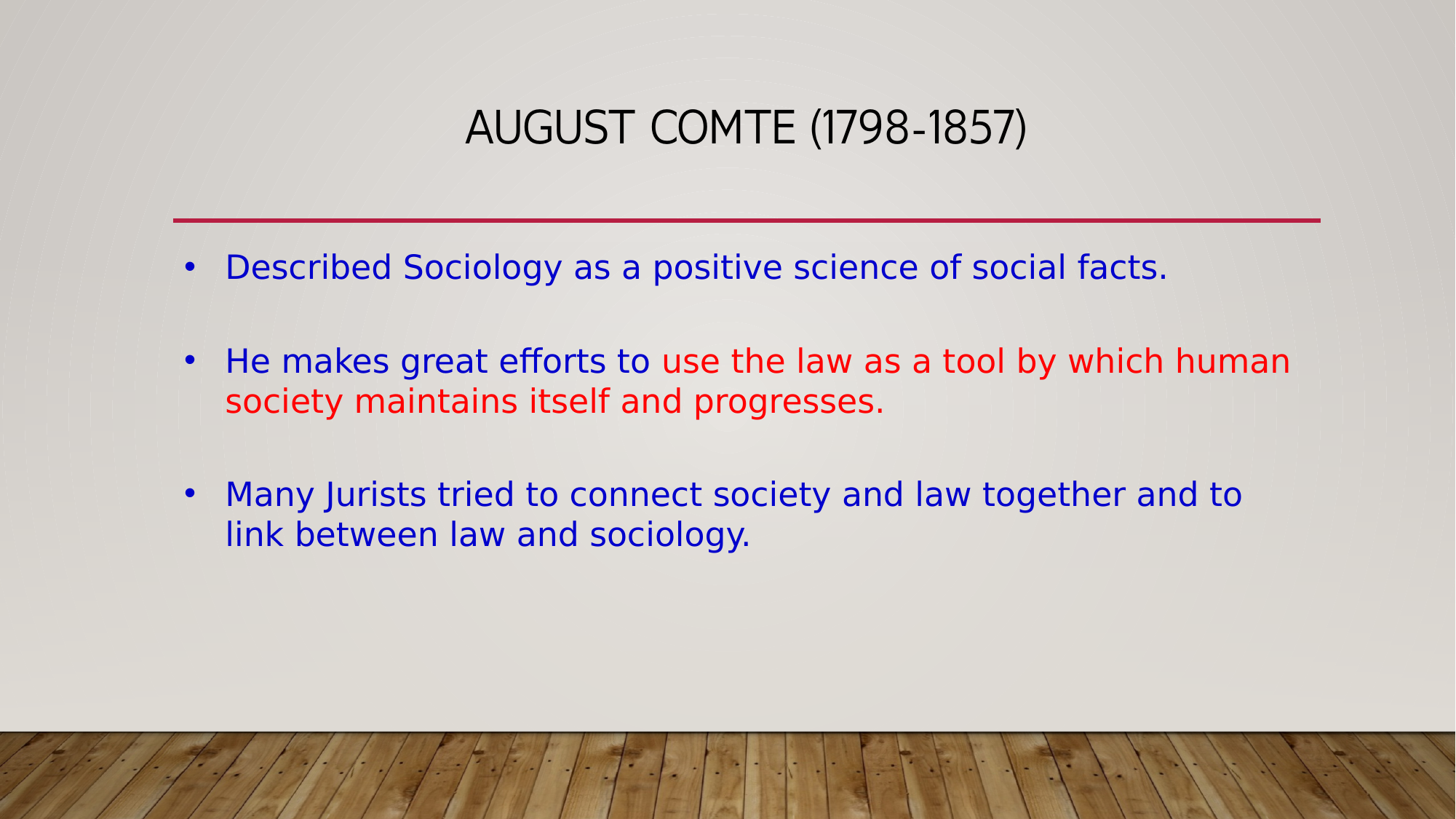

# August Comte (1798-1857)
Described Sociology as a positive science of social facts.

He makes great efforts to use the law as a tool by which human society maintains itself and progresses.

Many Jurists tried to connect society and law together and to link between law and sociology.